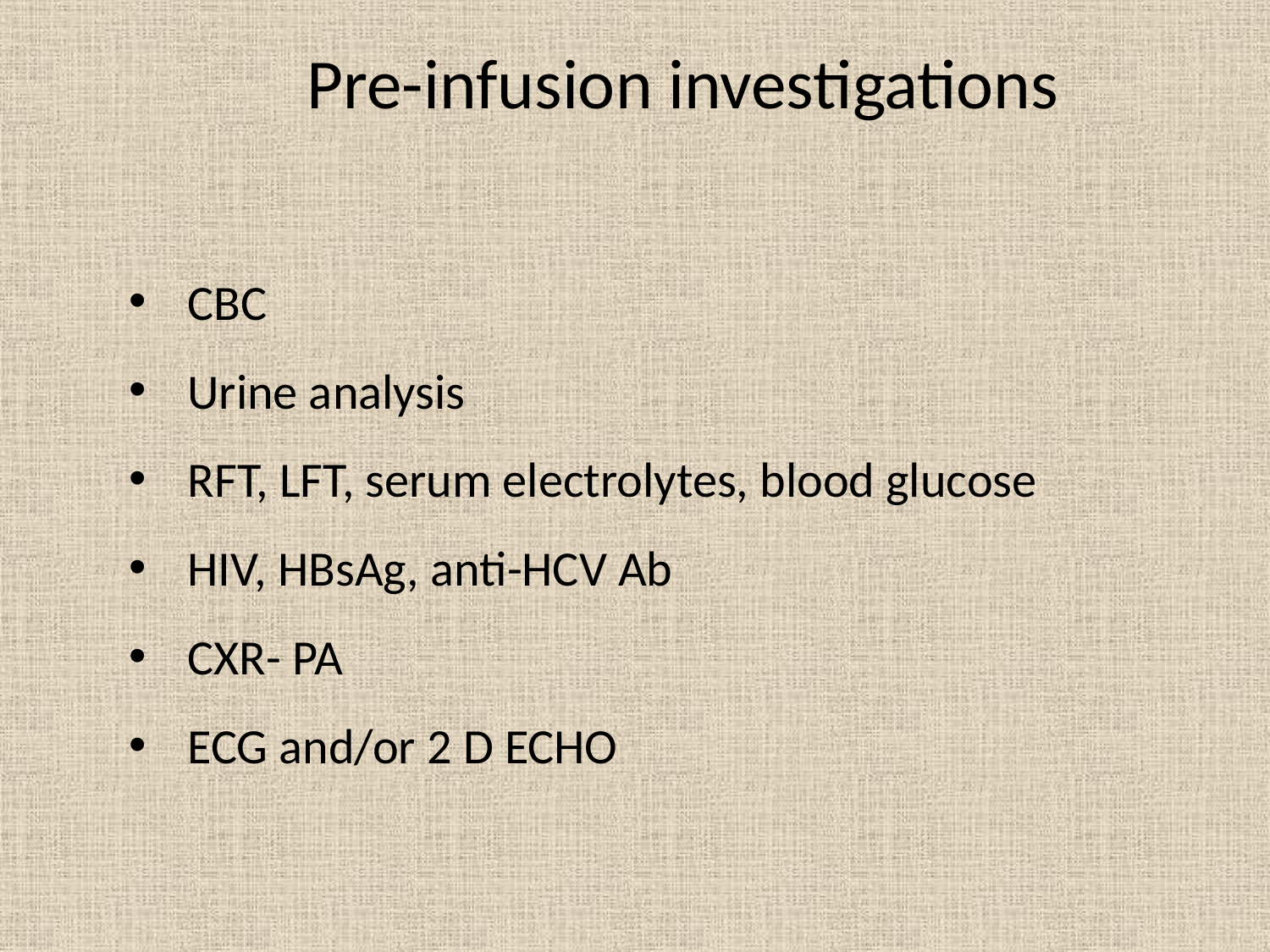

Pre-infusion investigations

 CBC
 Urine analysis
 RFT, LFT, serum electrolytes, blood glucose
 HIV, HBsAg, anti-HCV Ab
 CXR- PA
 ECG and/or 2 D ECHO